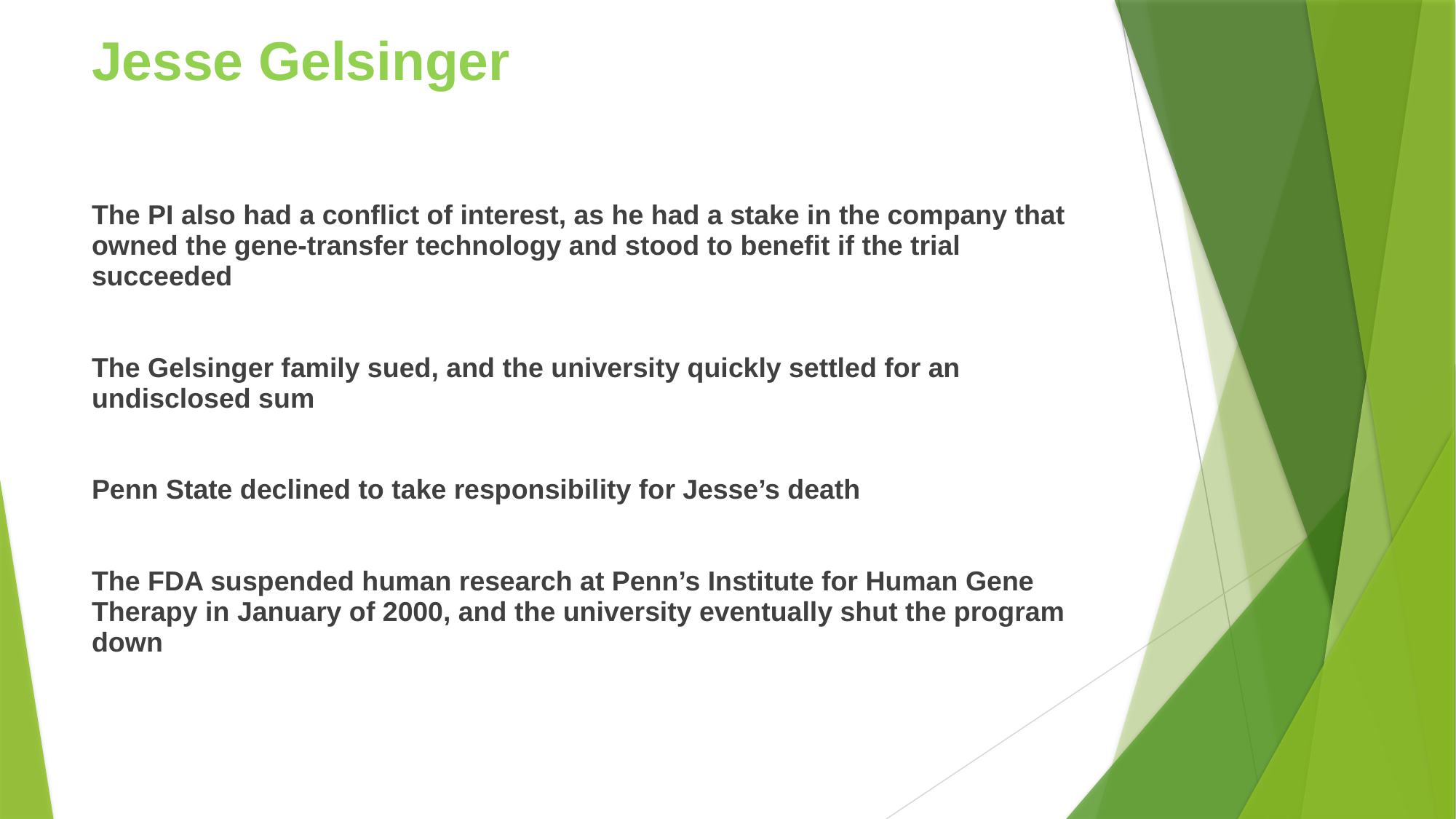

# Jesse Gelsinger
The PI also had a conflict of interest, as he had a stake in the company that owned the gene-transfer technology and stood to benefit if the trial succeeded

The Gelsinger family sued, and the university quickly settled for an undisclosed sum

Penn State declined to take responsibility for Jesse’s death

The FDA suspended human research at Penn’s Institute for Human Gene Therapy in January of 2000, and the university eventually shut the program down